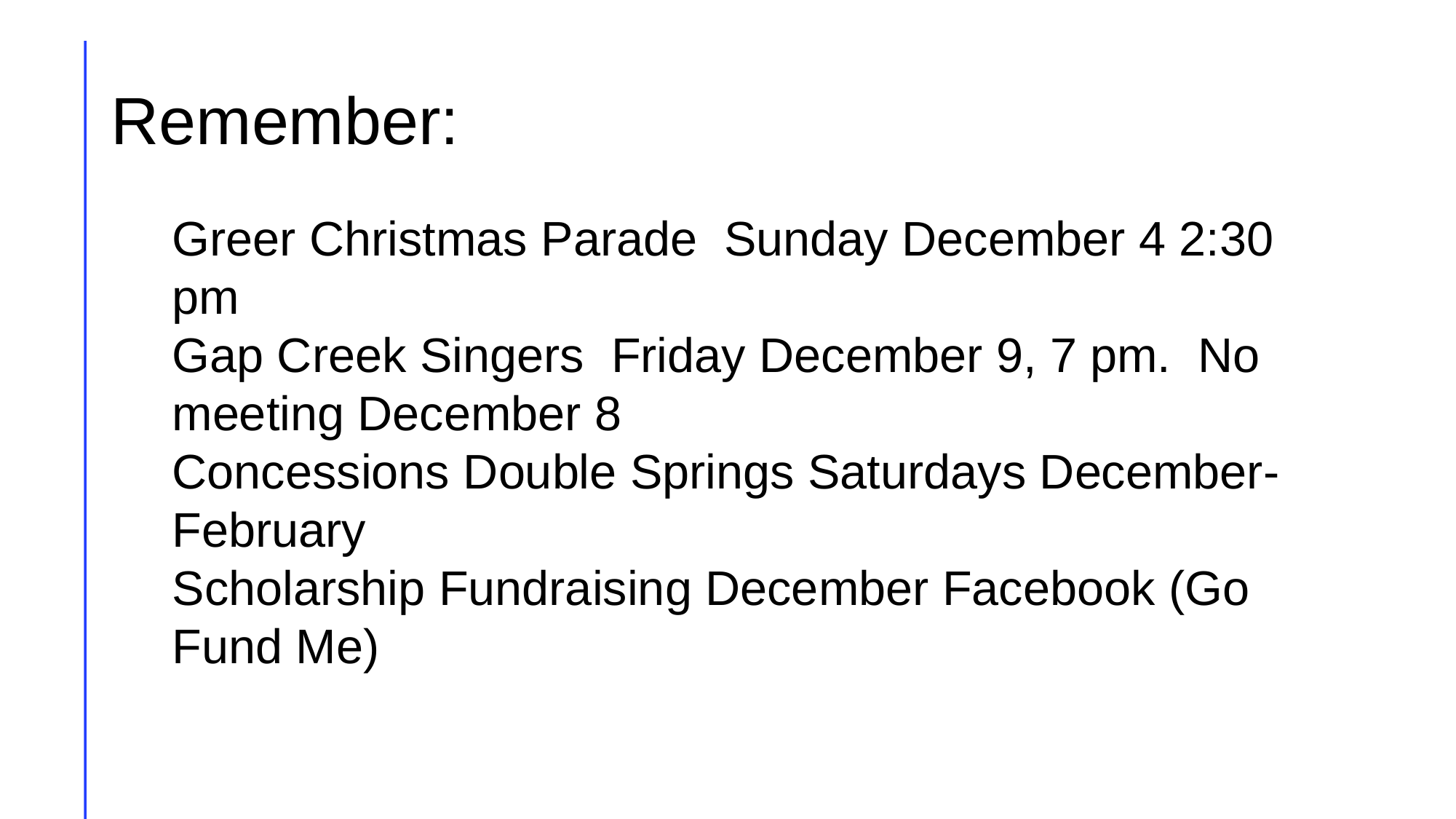

# Remember:
Greer Christmas Parade  Sunday December 4 2:30 pm
Gap Creek Singers  Friday December 9, 7 pm.  No meeting December 8
Concessions Double Springs Saturdays December-February
Scholarship Fundraising December Facebook (Go Fund Me)